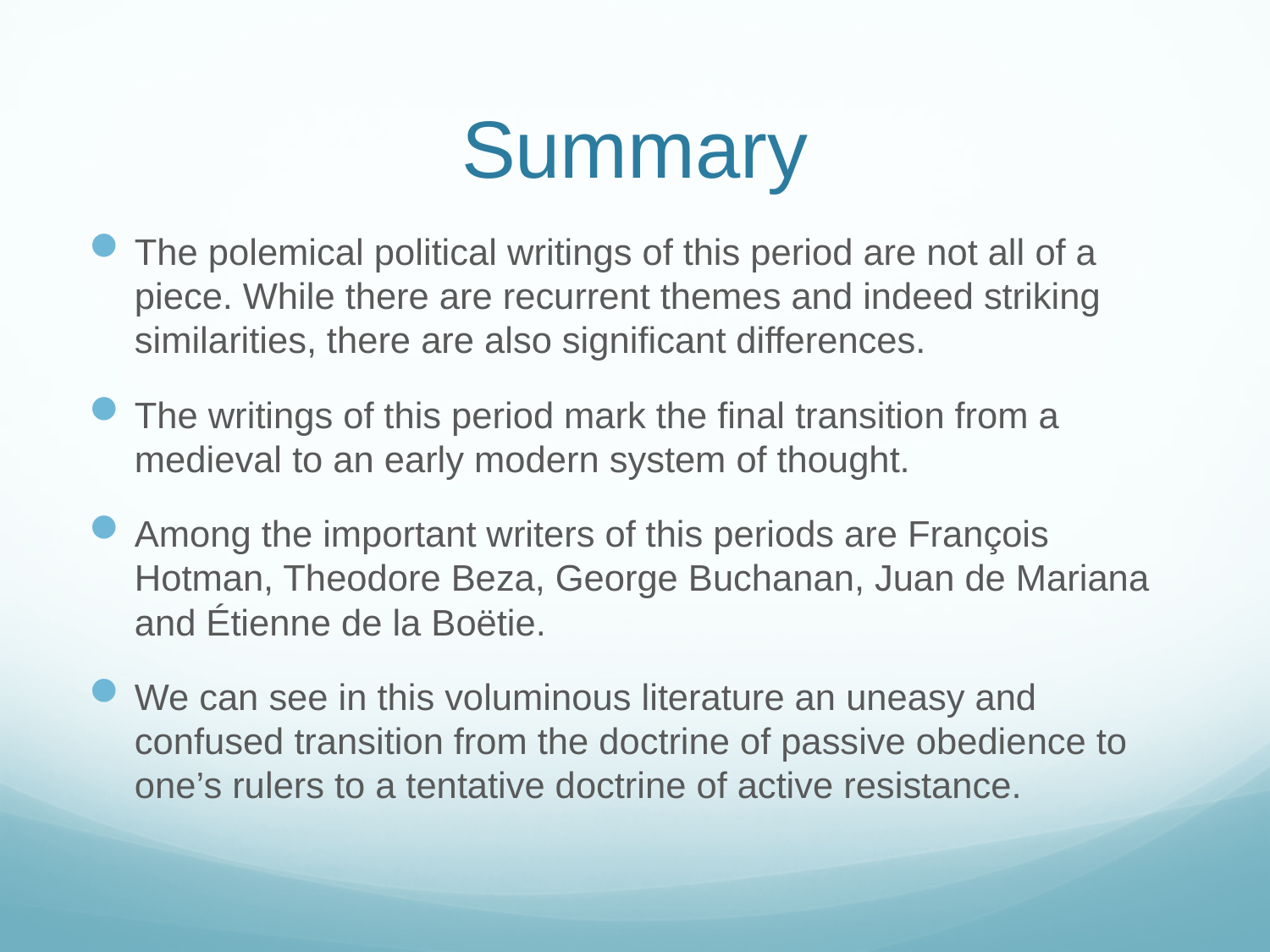

# Summary
The polemical political writings of this period are not all of a piece. While there are recurrent themes and indeed striking similarities, there are also significant differences.
The writings of this period mark the final transition from a medieval to an early modern system of thought.
Among the important writers of this periods are François Hotman, Theodore Beza, George Buchanan, Juan de Mariana and Étienne de la Boëtie.
We can see in this voluminous literature an uneasy and confused transition from the doctrine of passive obedience to one’s rulers to a tentative doctrine of active resistance.